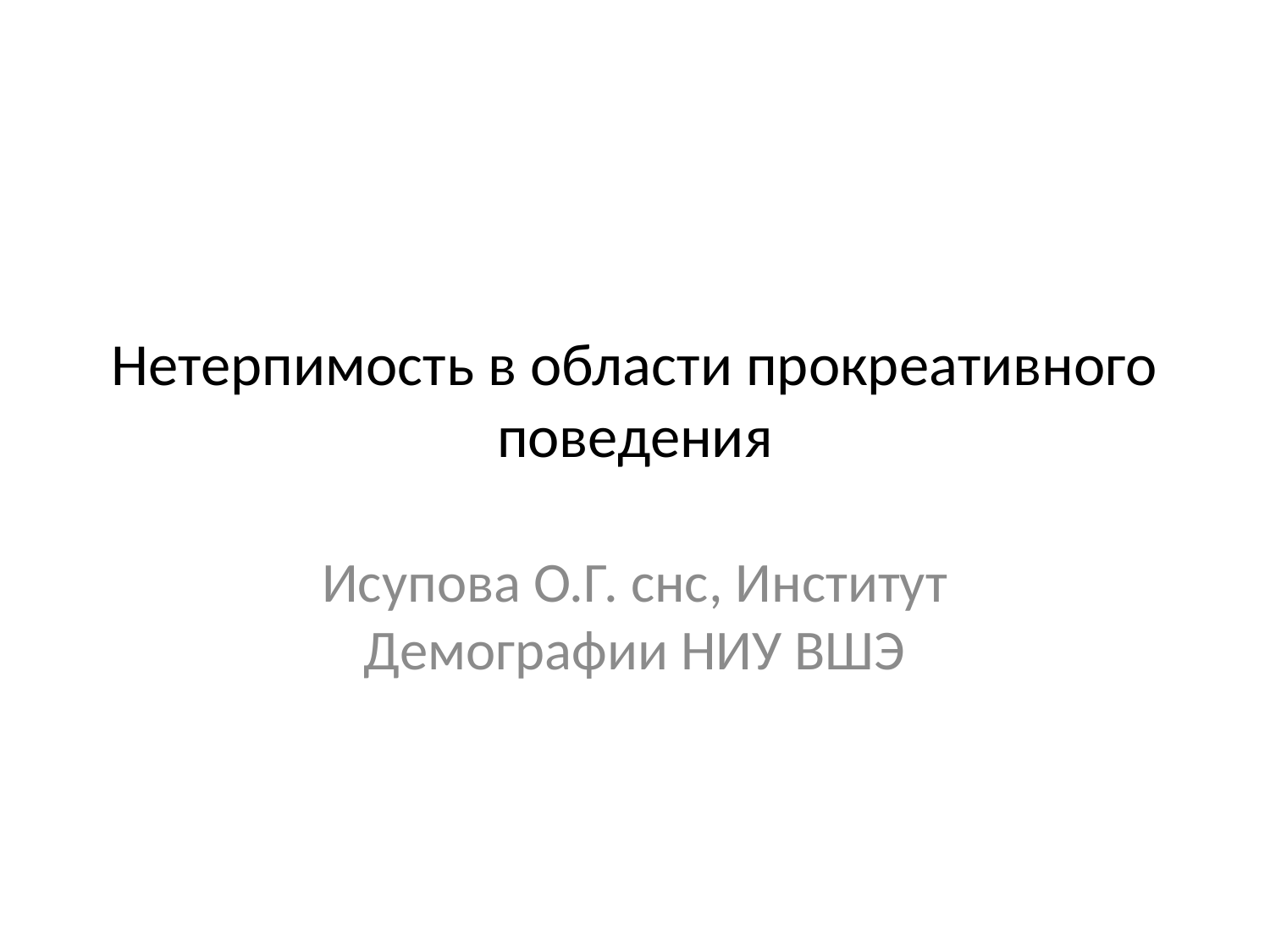

# Нетерпимость в области прокреативного поведения
Исупова О.Г. снс, Институт Демографии НИУ ВШЭ